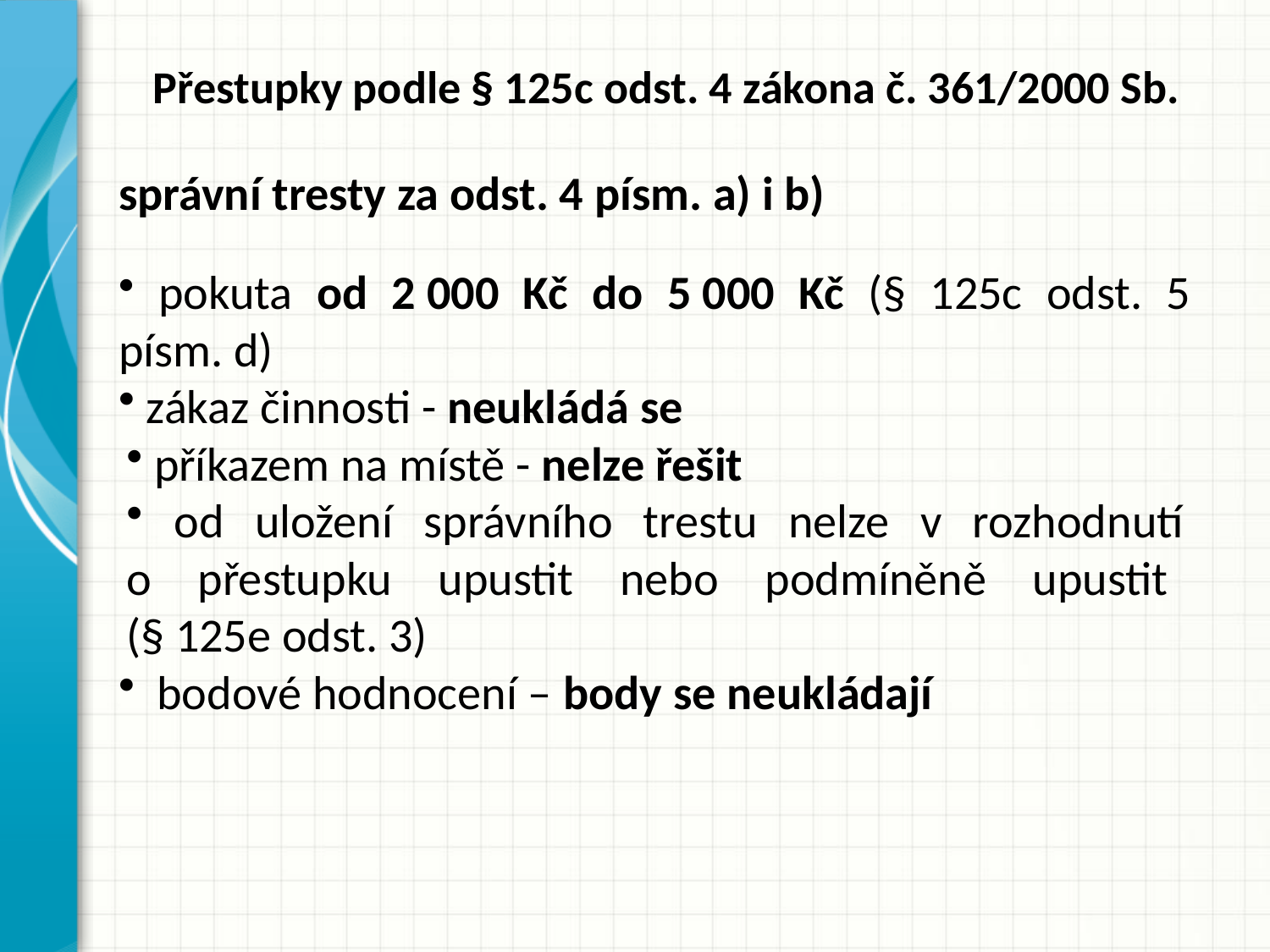

# Přestupky podle § 125c odst. 4 zákona č. 361/2000 Sb.
správní tresty za odst. 4 písm. a) i b)

 pokuta od 2 000 Kč do 5 000 Kč​ (§ 125c odst. 5
písm. d)
 zákaz činnosti - neukládá se
 příkazem na místě ​- nelze řešit
 od uložení správního trestu nelze v rozhodnutí
o přestupku upustit nebo podmíněně upustit
(§ 125e odst. 3)
  bodové hodnocení – body se neukládají